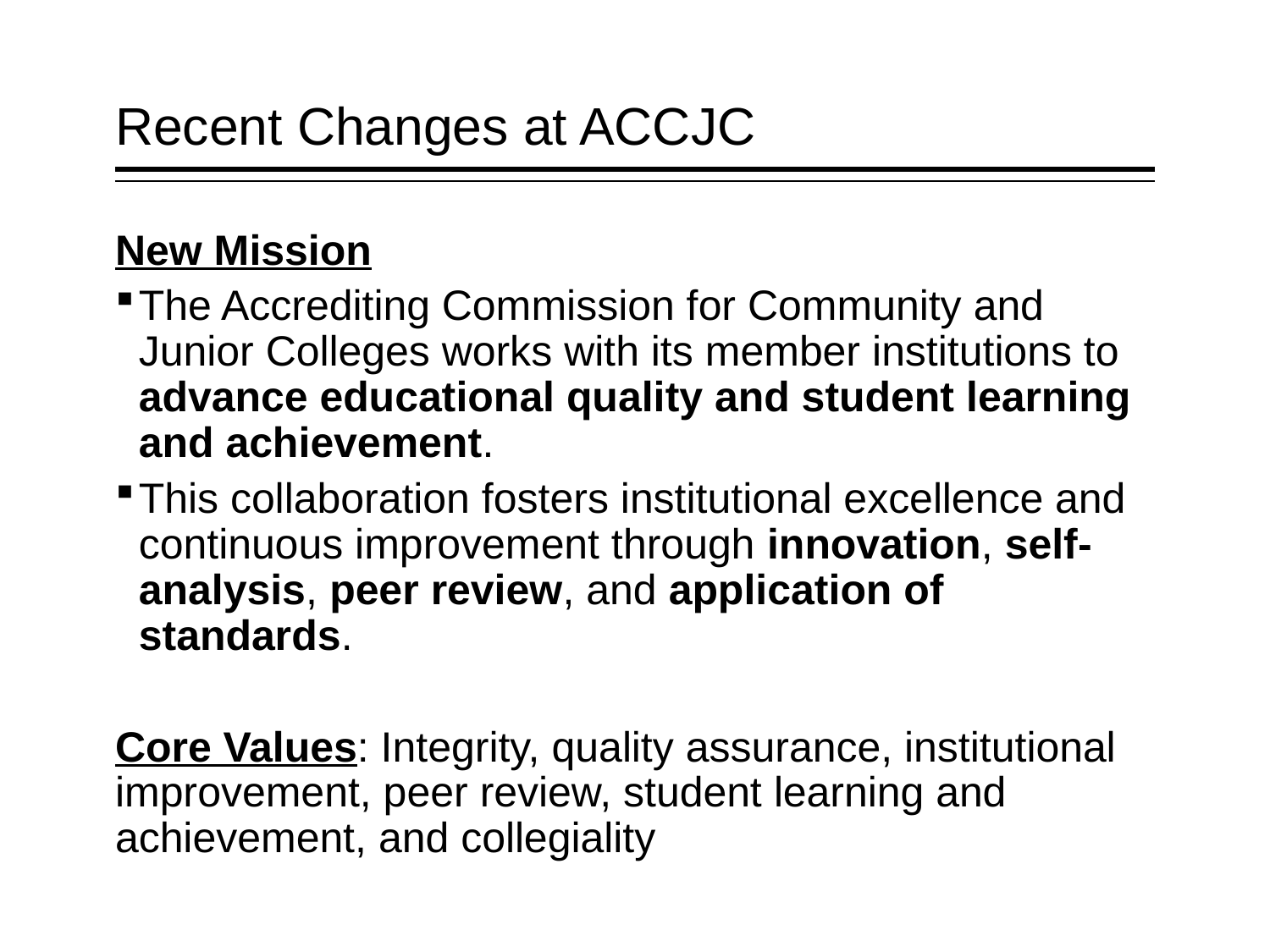

# Recent Changes at ACCJC
New Mission
The Accrediting Commission for Community and Junior Colleges works with its member institutions to advance educational quality and student learning and achievement.
This collaboration fosters institutional excellence and continuous improvement through innovation, self-analysis, peer review, and application of standards.

Core Values: Integrity, quality assurance, institutional improvement, peer review, student learning and achievement, and collegiality